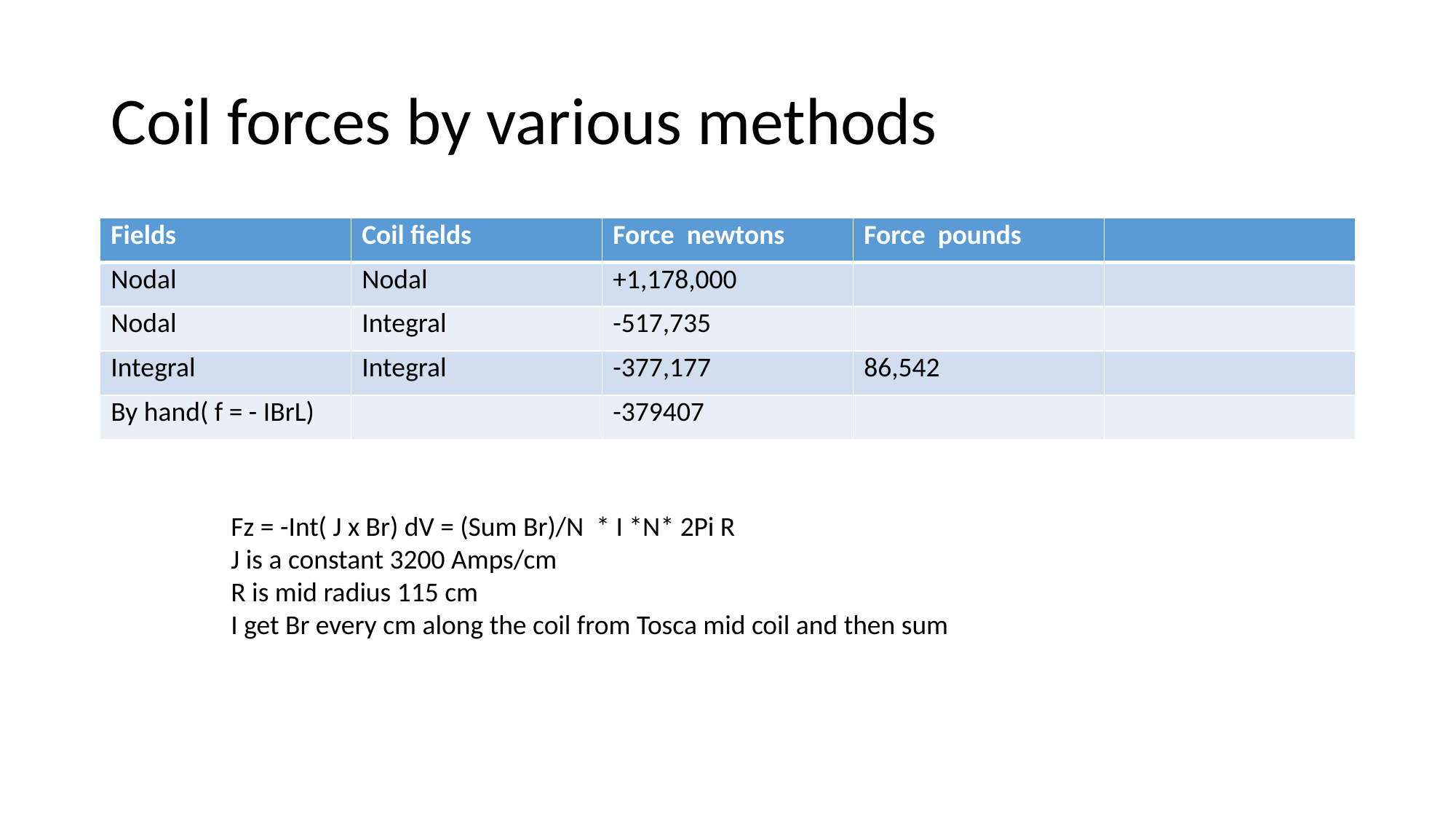

# Coil forces by various methods
| Fields | Coil fields | Force newtons | Force pounds |  |
| --- | --- | --- | --- | --- |
| Nodal | Nodal | +1,178,000 |  |  |
| Nodal | Integral | -517,735 |  |  |
| Integral | Integral | -377,177 | 86,542 |  |
| By hand( f = - IBrL) |  | -379407 |  |  |
Fz = -Int( J x Br) dV = (Sum Br)/N  * I *N* 2Pi R
J is a constant 3200 Amps/cm
R is mid radius 115 cm
I get Br every cm along the coil from Tosca mid coil and then sum